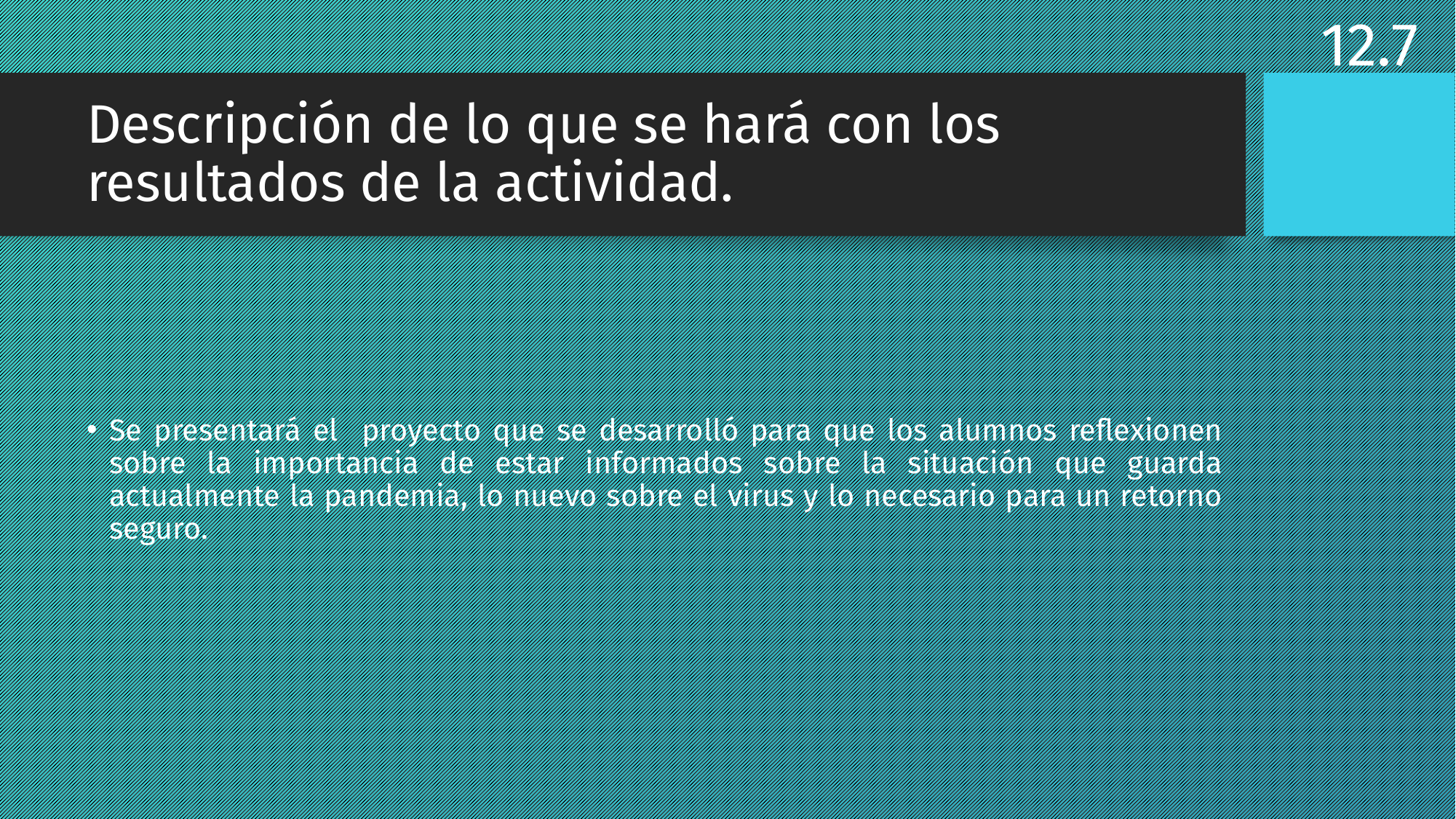

12.7
# Descripción de lo que se hará con los resultados de la actividad.
Se presentará el  proyecto que se desarrolló para que los alumnos reflexionen sobre la importancia de estar informados sobre la situación que guarda actualmente la pandemia, lo nuevo sobre el virus y lo necesario para un retorno seguro.